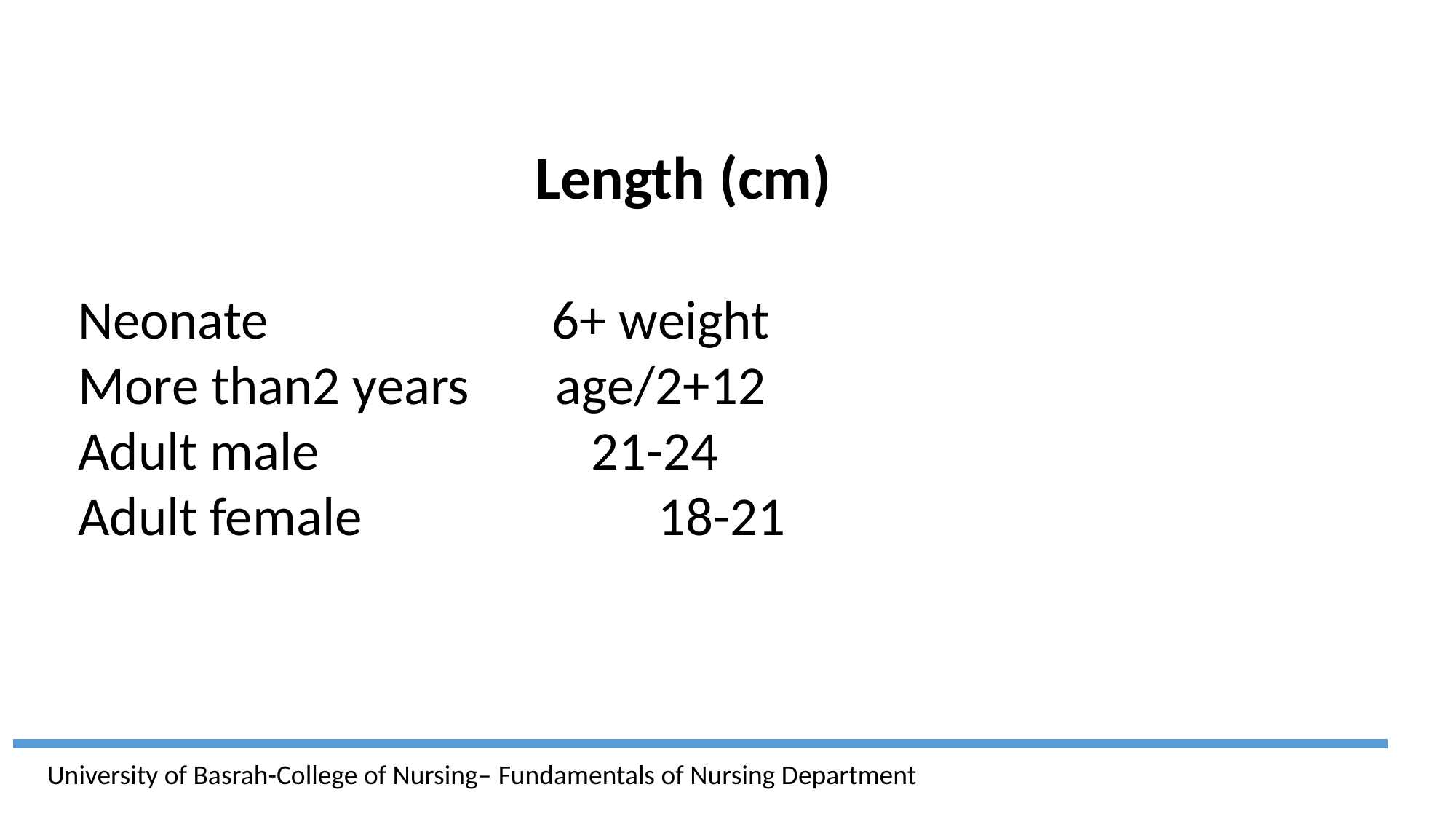

Length (cm)

Neonate                       6+ weight
More than2 years       age/2+12
Adult male                      21-24
Adult female                        18-21

University of Basrah-College of Nursing– Fundamentals of Nursing Department